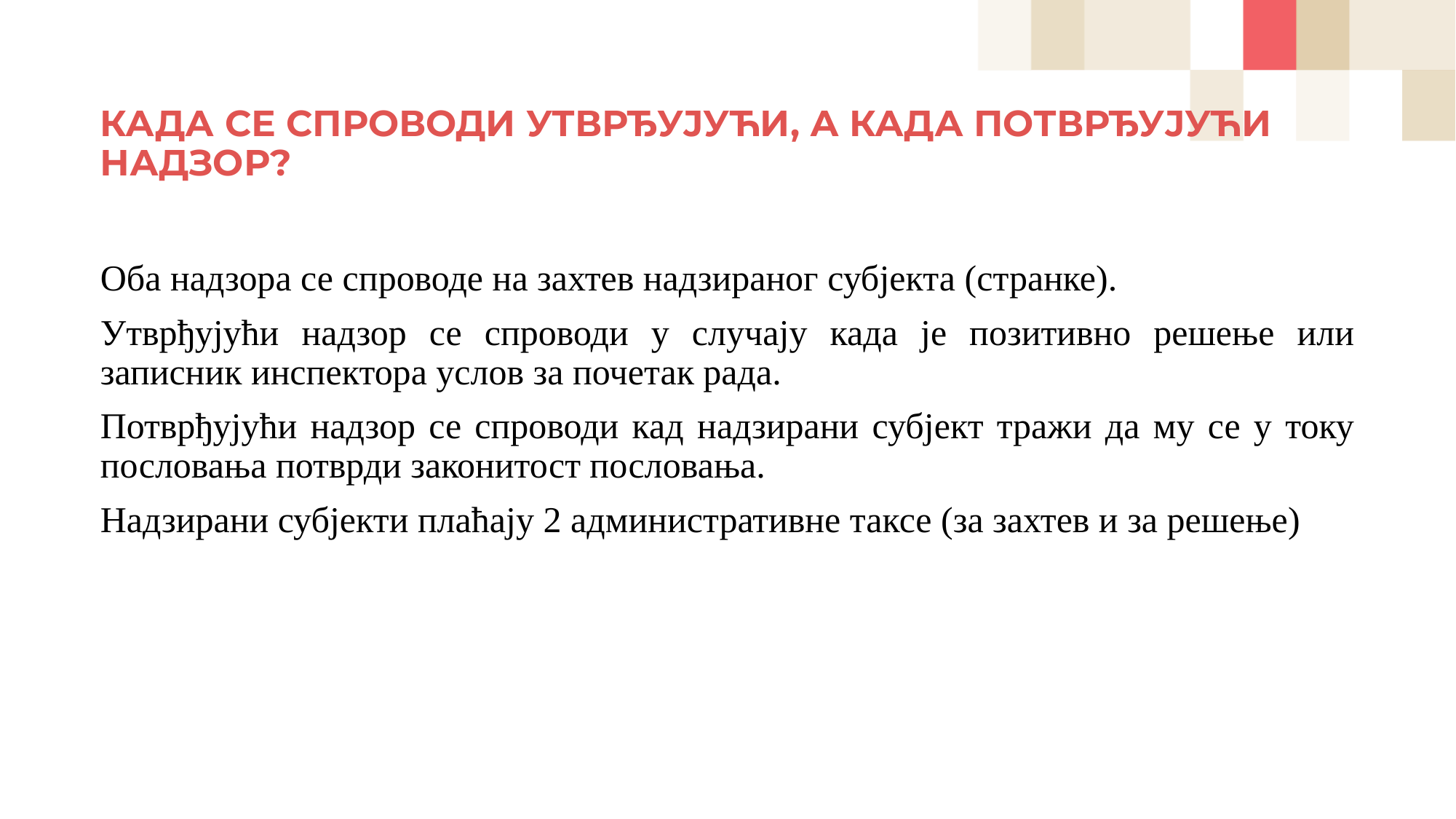

# КАДА СЕ СПРОВОДИ УТВРЂУЈУЋИ, А КАДА ПОТВРЂУЈУЋИ НАДЗОР?
Оба надзора се спроводе на захтев надзираног субјекта (странке).
Утврђујући надзор се спроводи у случају када је позитивно решење или записник инспектора услов за почетак рада.
Потврђујући надзор се спроводи кад надзирани субјект тражи да му се у току пословања потврди законитост пословања.
Надзирани субјекти плаћају 2 административне таксе (за захтев и за решење)